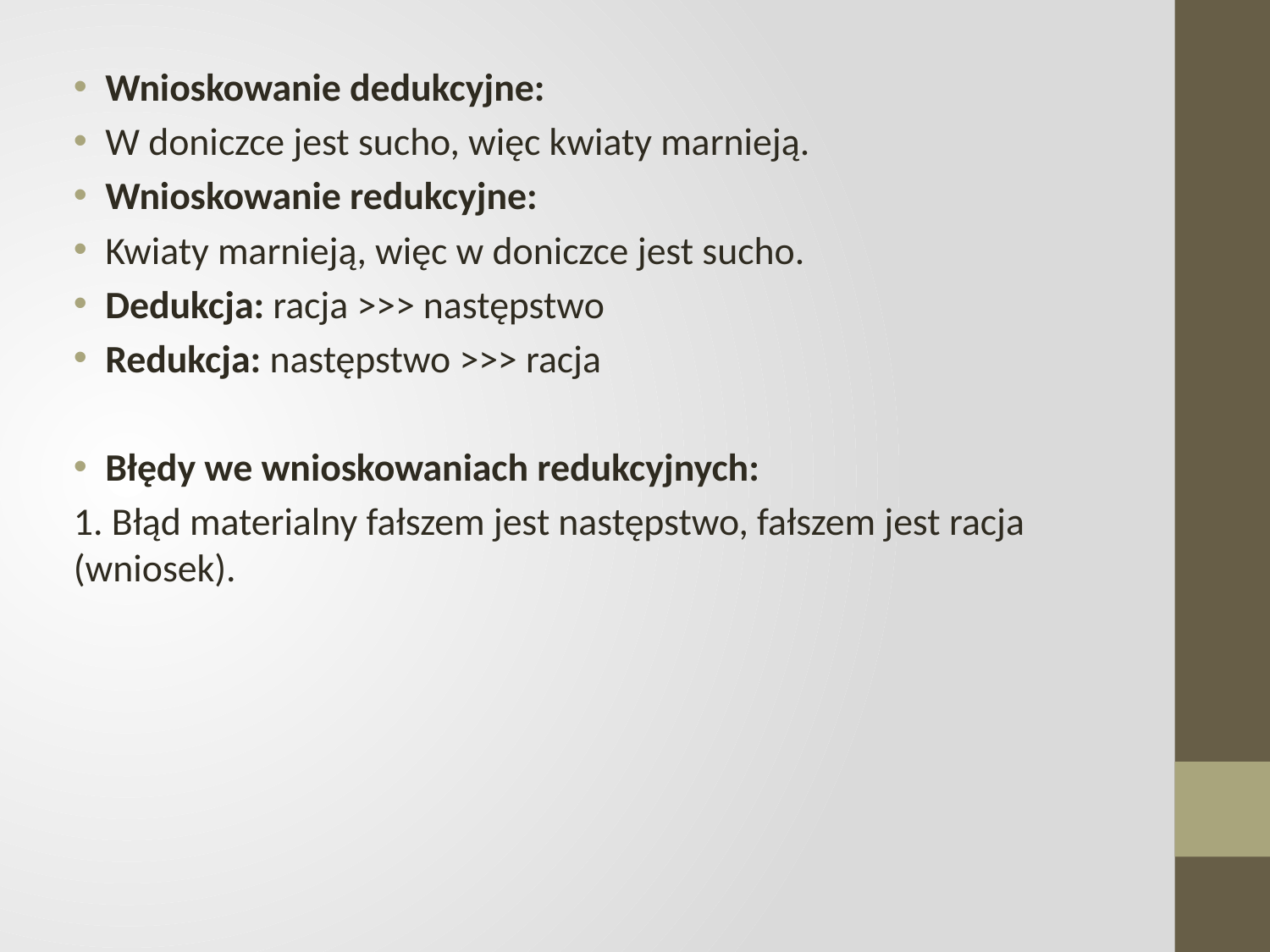

Wnioskowanie dedukcyjne:
W doniczce jest sucho, więc kwiaty marnieją.
Wnioskowanie redukcyjne:
Kwiaty marnieją, więc w doniczce jest sucho.
Dedukcja: racja >>> następstwo
Redukcja: następstwo >>> racja

Błędy we wnioskowaniach redukcyjnych:
1. Błąd materialny fałszem jest następstwo, fałszem jest racja (wniosek).